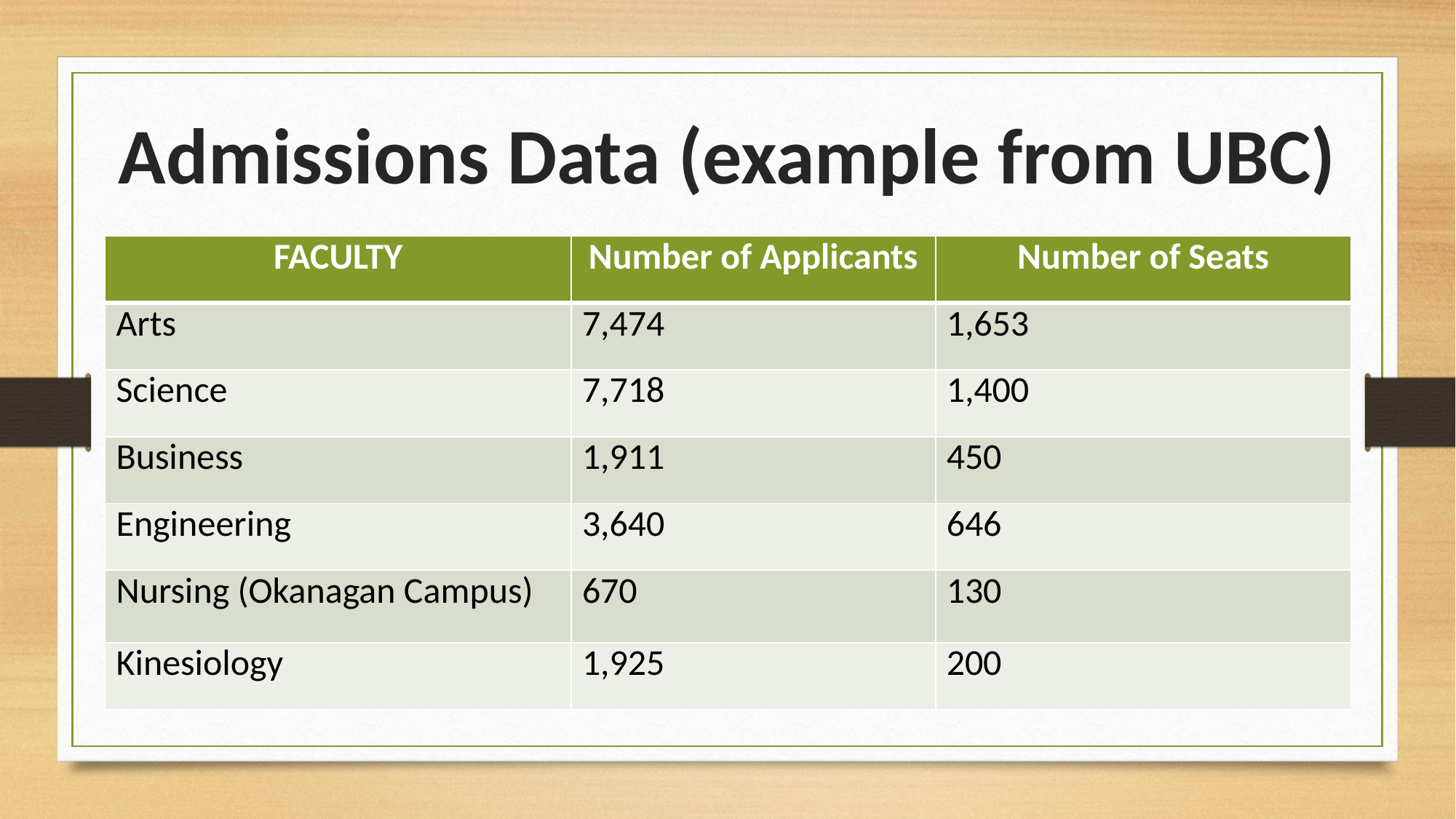

# Admissions Data (example from UBC)
| FACULTY | Number of Applicants | Number of Seats |
| --- | --- | --- |
| Arts | 7,474 | 1,653 |
| Science | 7,718 | 1,400 |
| Business | 1,911 | 450 |
| Engineering | 3,640 | 646 |
| Nursing (Okanagan Campus) | 670 | 130 |
| Kinesiology | 1,925 | 200 |